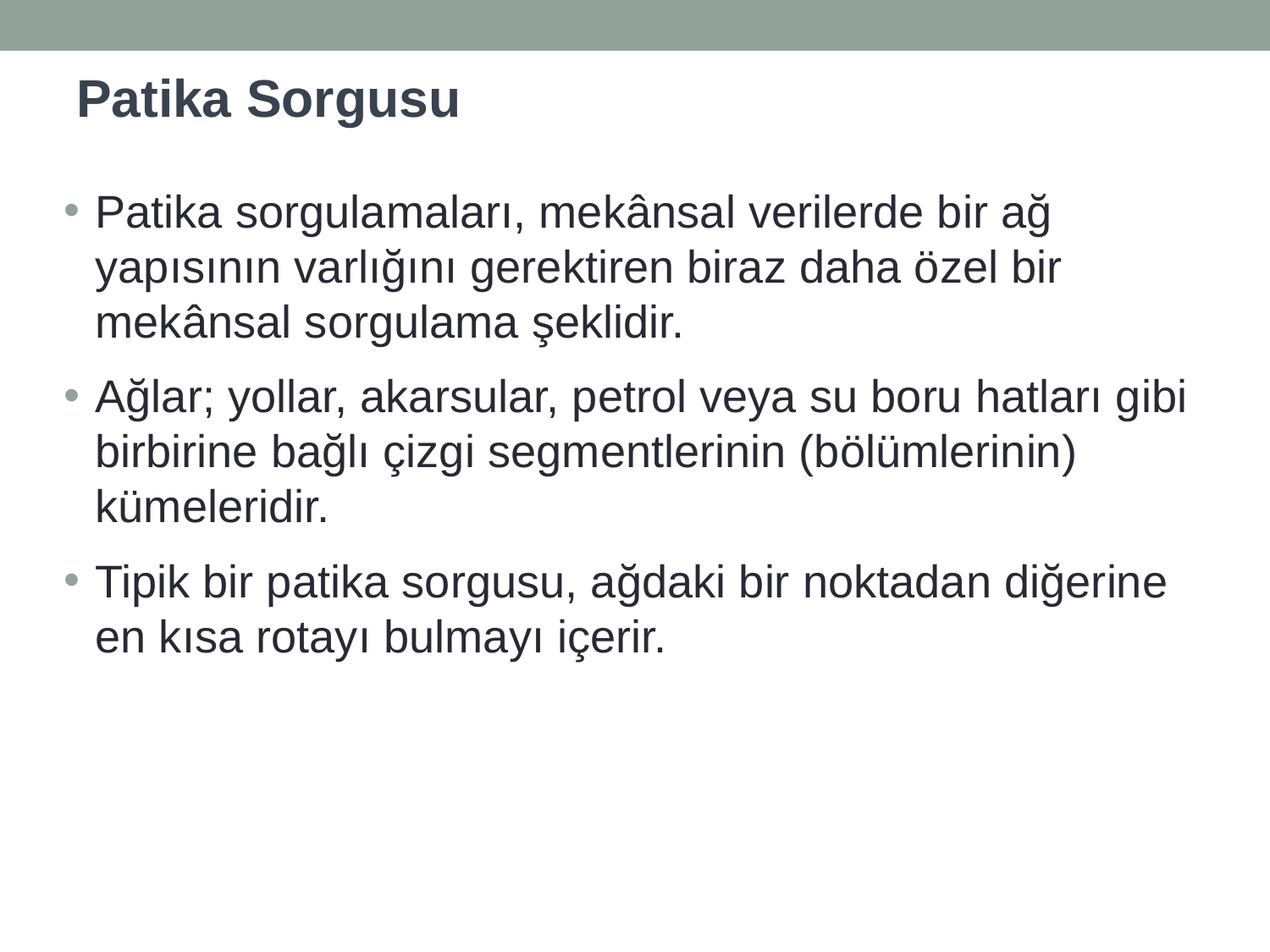

246
# Patika Sorgusu
Patika sorgulamaları, mekânsal verilerde bir ağ yapısının varlığını gerektiren biraz daha özel bir mekânsal sorgulama şeklidir.
Ağlar; yollar, akarsular, petrol veya su boru hatları gibi birbirine bağlı çizgi segmentlerinin (bölümlerinin) kümeleridir.
Tipik bir patika sorgusu, ağdaki bir noktadan diğerine en kısa rotayı bulmayı içerir.